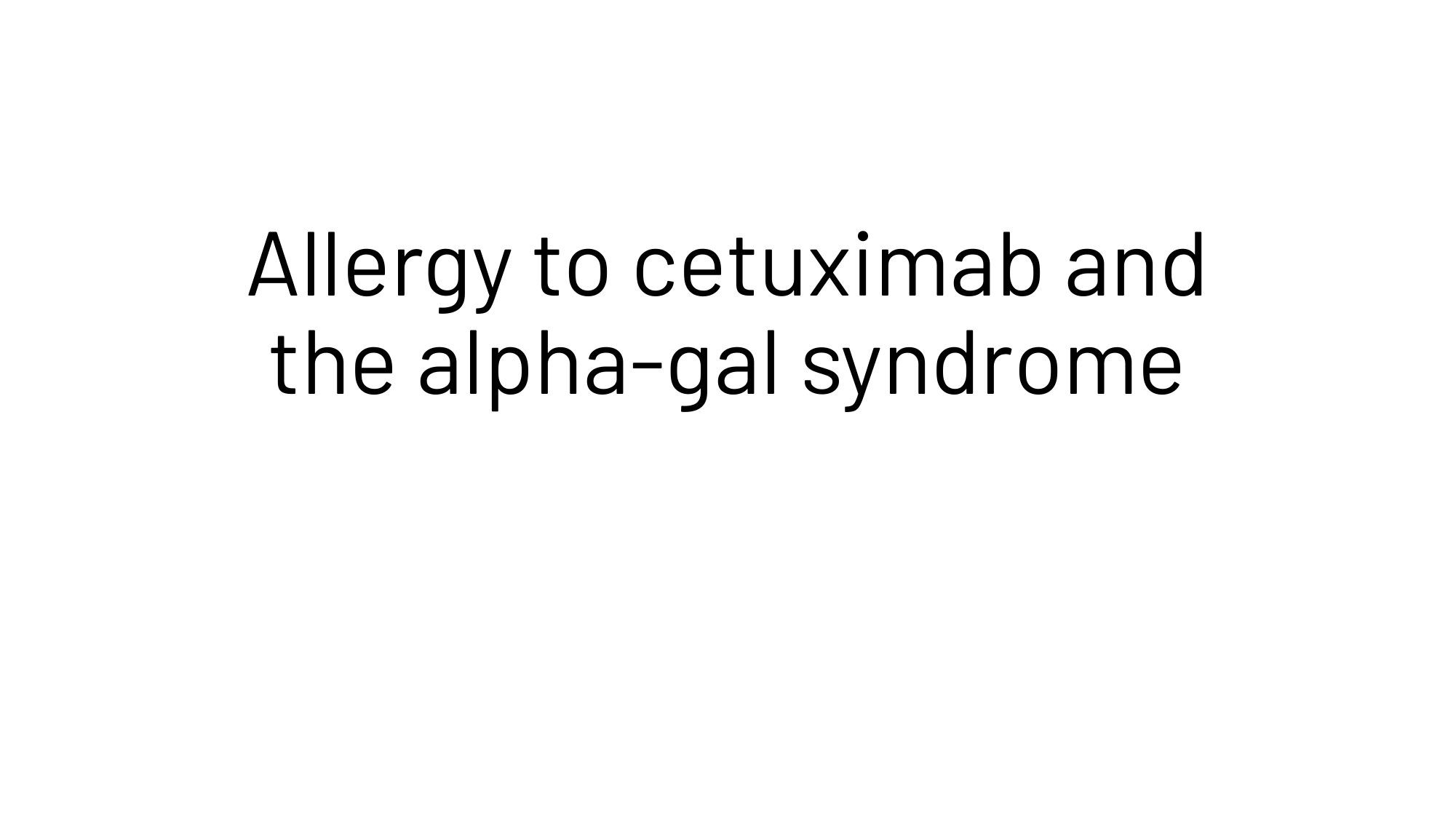

# Allergy to cetuximab and the alpha-gal syndrome